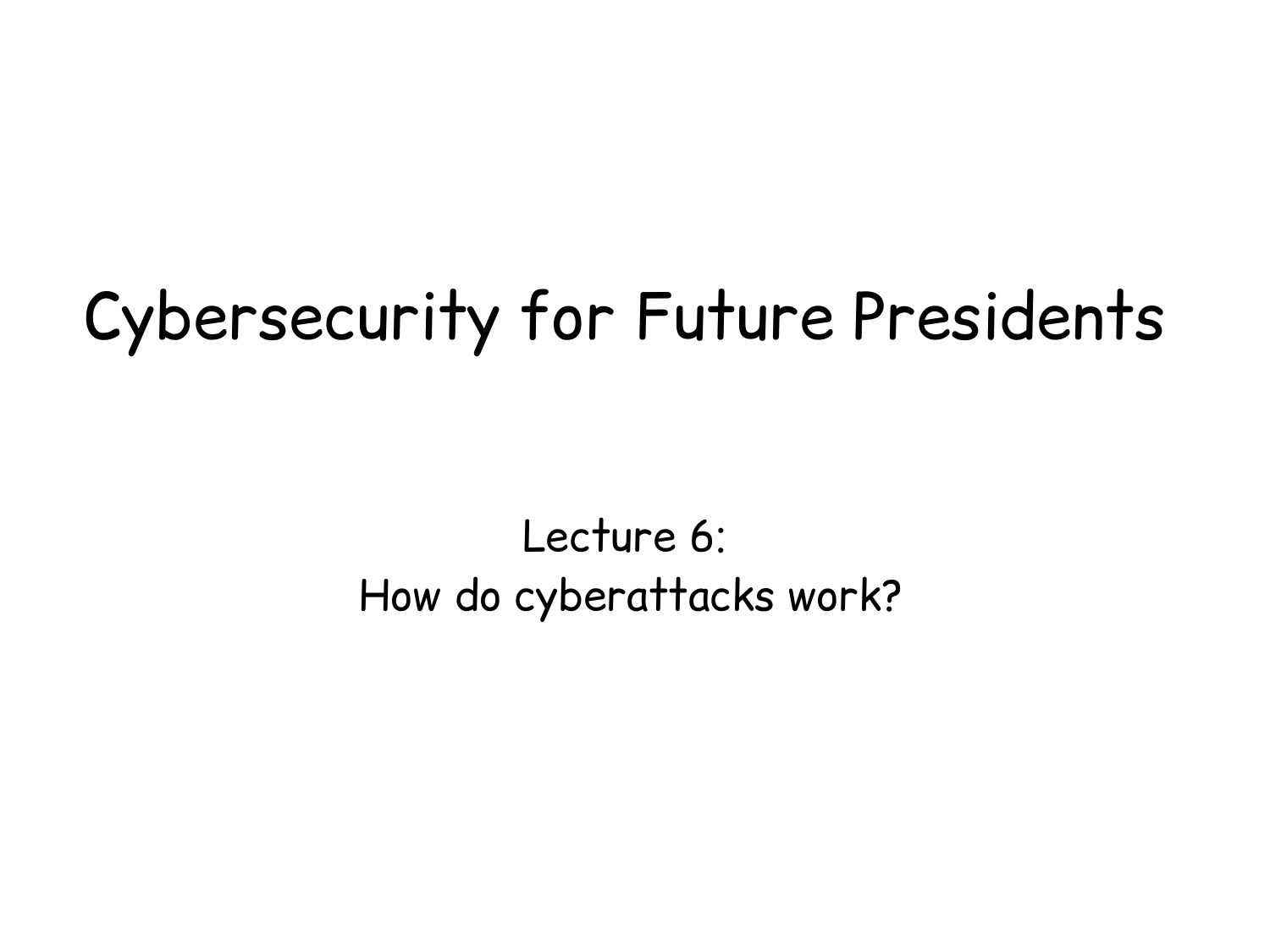

# Cybersecurity for Future Presidents
Lecture 6:
How do cyberattacks work?